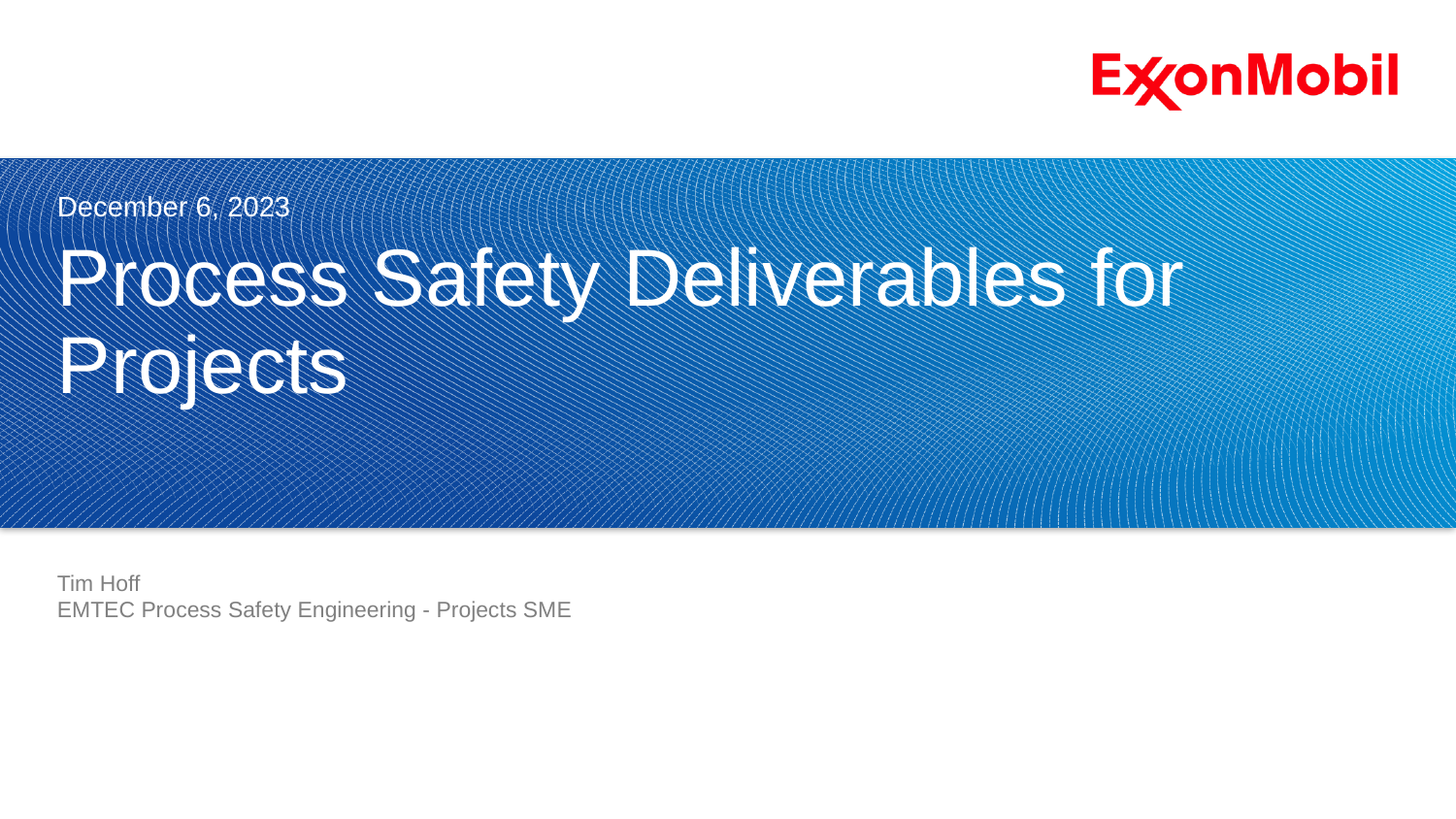

December 6, 2023
# Process Safety Deliverables for Projects
Tim Hoff
EMTEC Process Safety Engineering - Projects SME